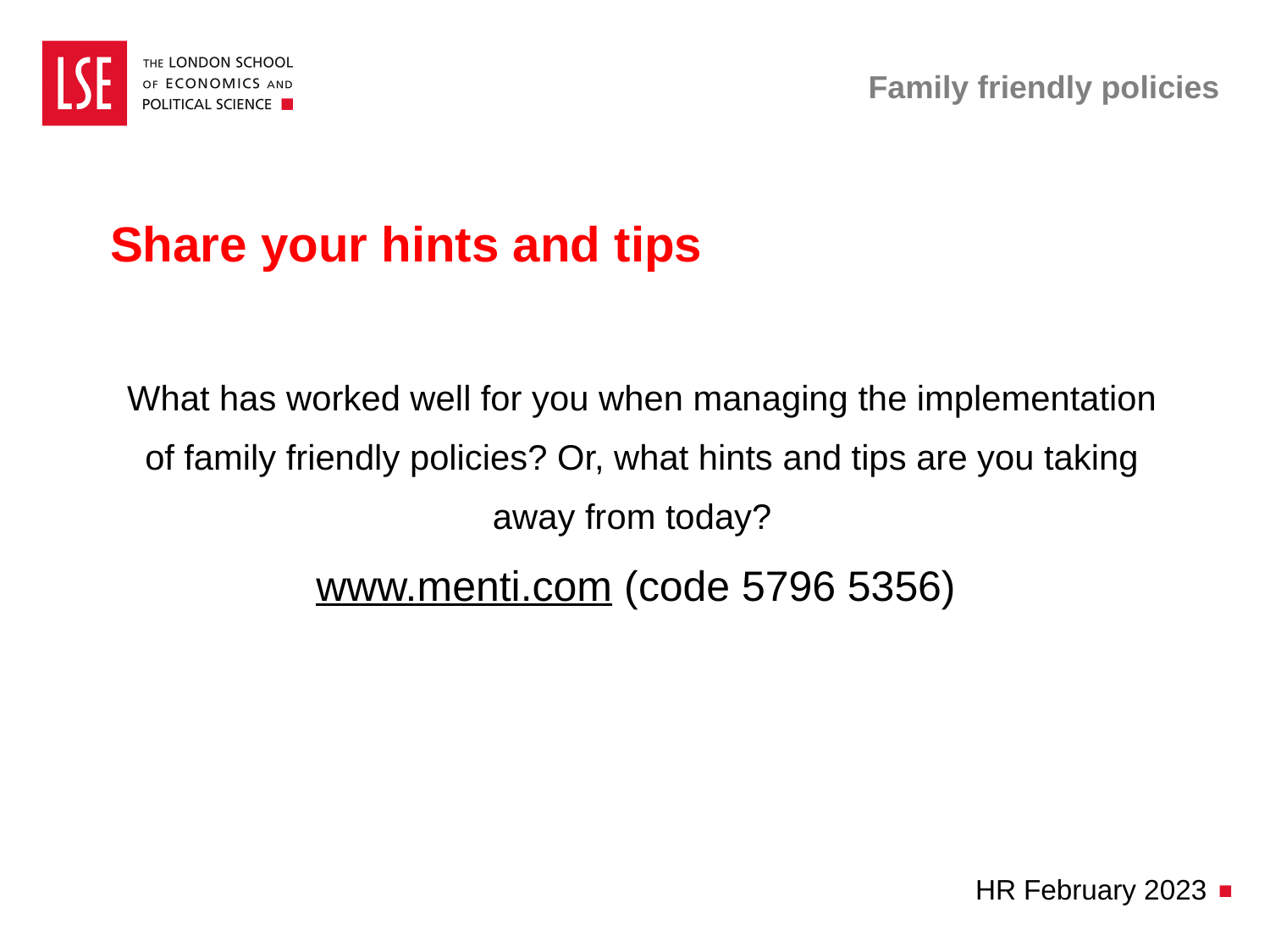

# Family friendly policies
Share your hints and tips

What has worked well for you when managing the implementation of family friendly policies? Or, what hints and tips are you taking away from today?
www.menti.com (code 5796 5356)

HR February 2023